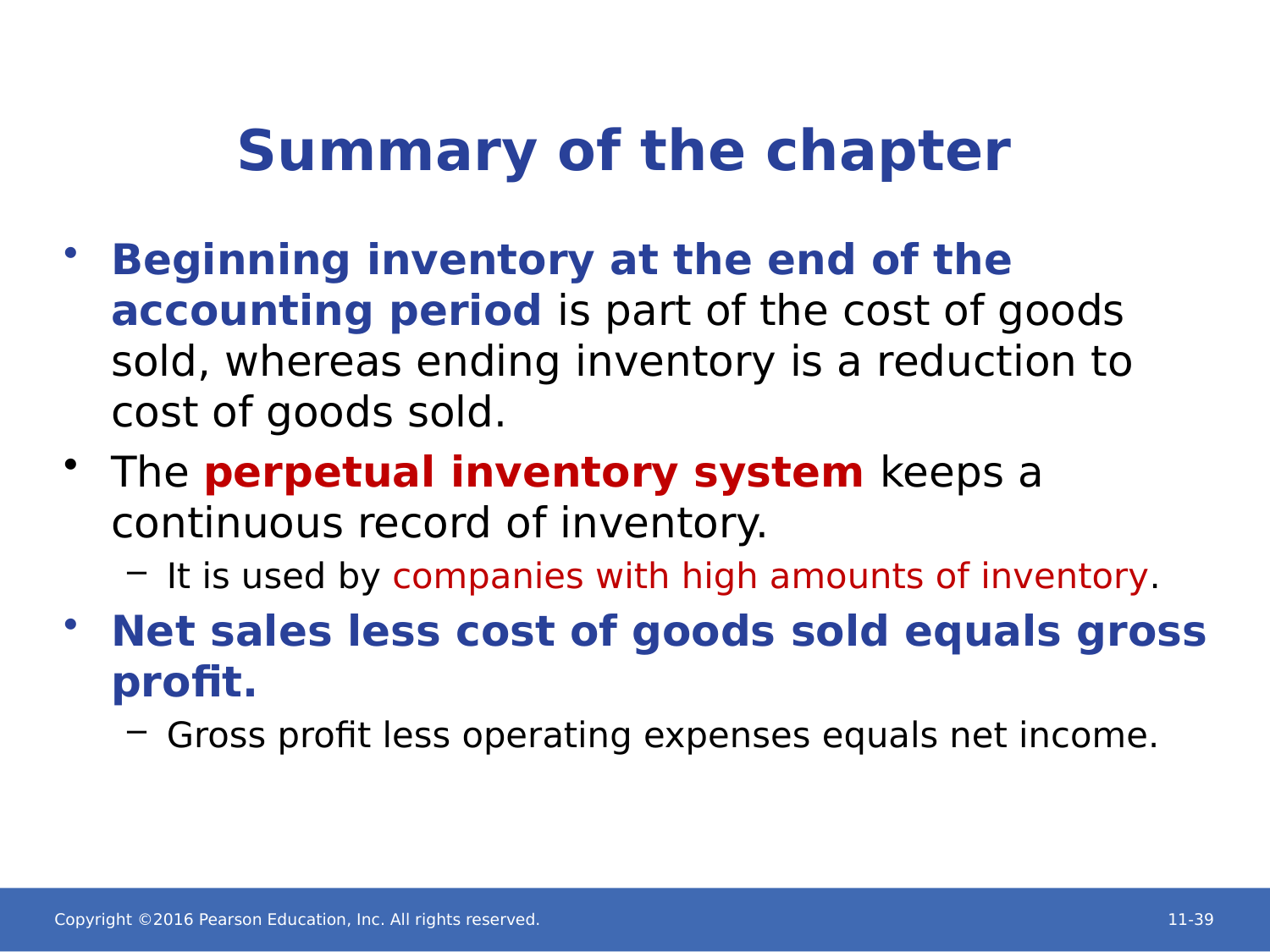

# Summary of the chapter
Beginning inventory at the end of the accounting period is part of the cost of goods sold, whereas ending inventory is a reduction to cost of goods sold.
The perpetual inventory system keeps a continuous record of inventory.
It is used by companies with high amounts of inventory.
Net sales less cost of goods sold equals gross profit.
Gross profit less operating expenses equals net income.